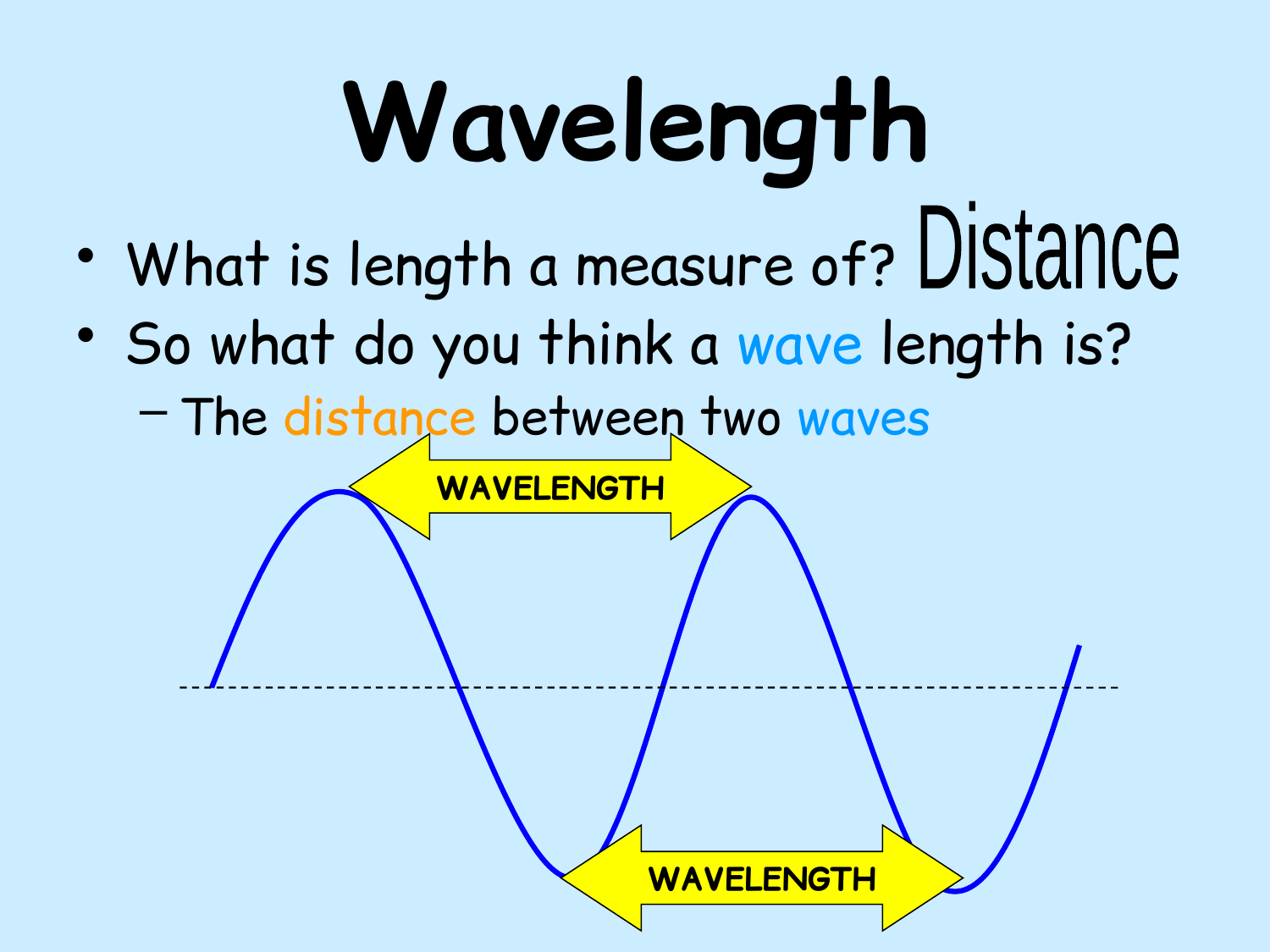

# Wavelength
Distance
What is length a measure of?
So what do you think a wave length is?
The distance between two waves
WAVELENGTH

WAVELENGTH